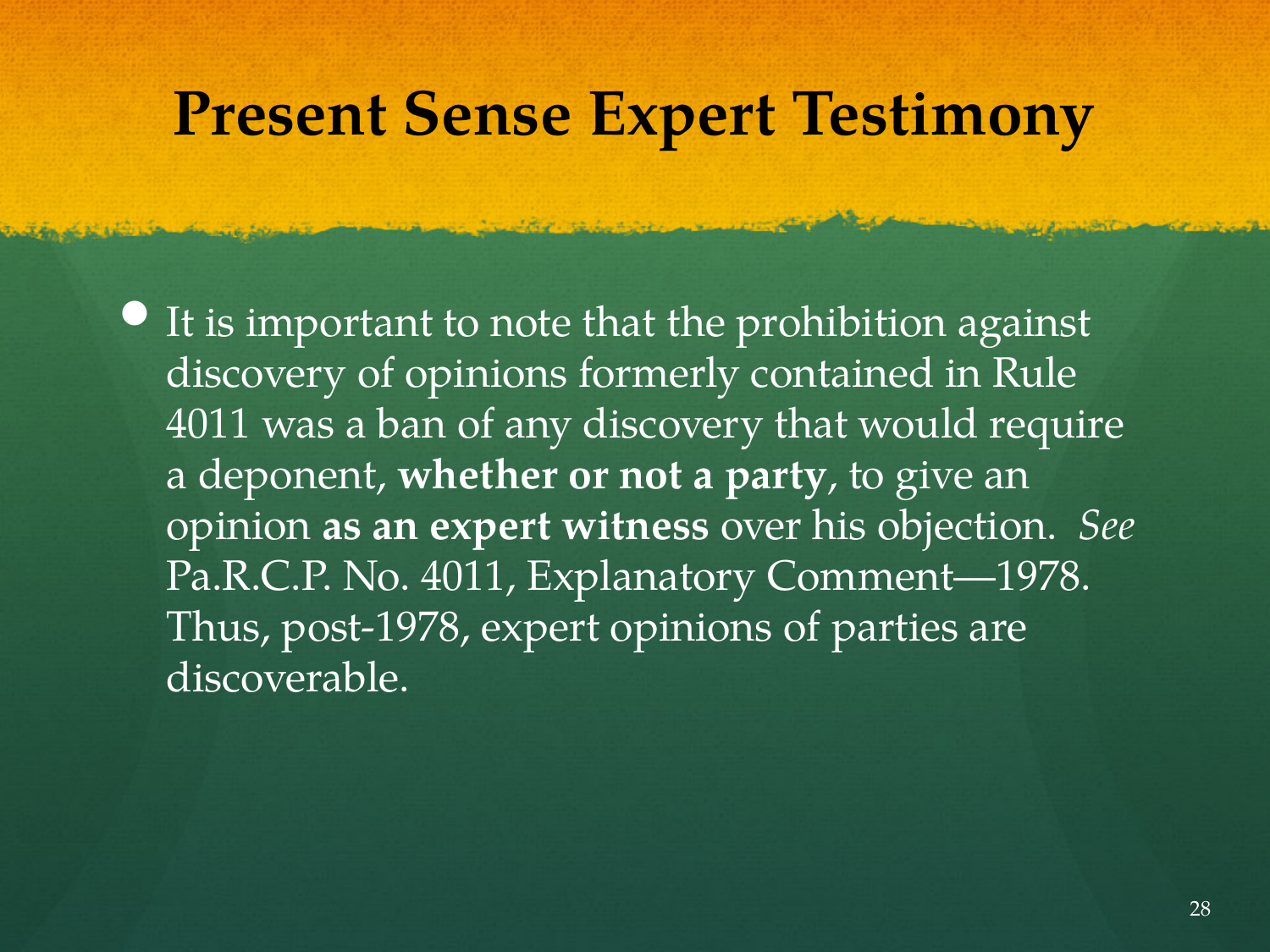

# Present Sense Expert Testimony
It is important to note that the prohibition against discovery of opinions formerly contained in Rule 4011 was a ban of any discovery that would require a deponent, whether or not a party, to give an opinion as an expert witness over his objection.  See Pa.R.C.P. No. 4011, Explanatory Comment—1978.  Thus, post-1978, expert opinions of parties are discoverable.
28